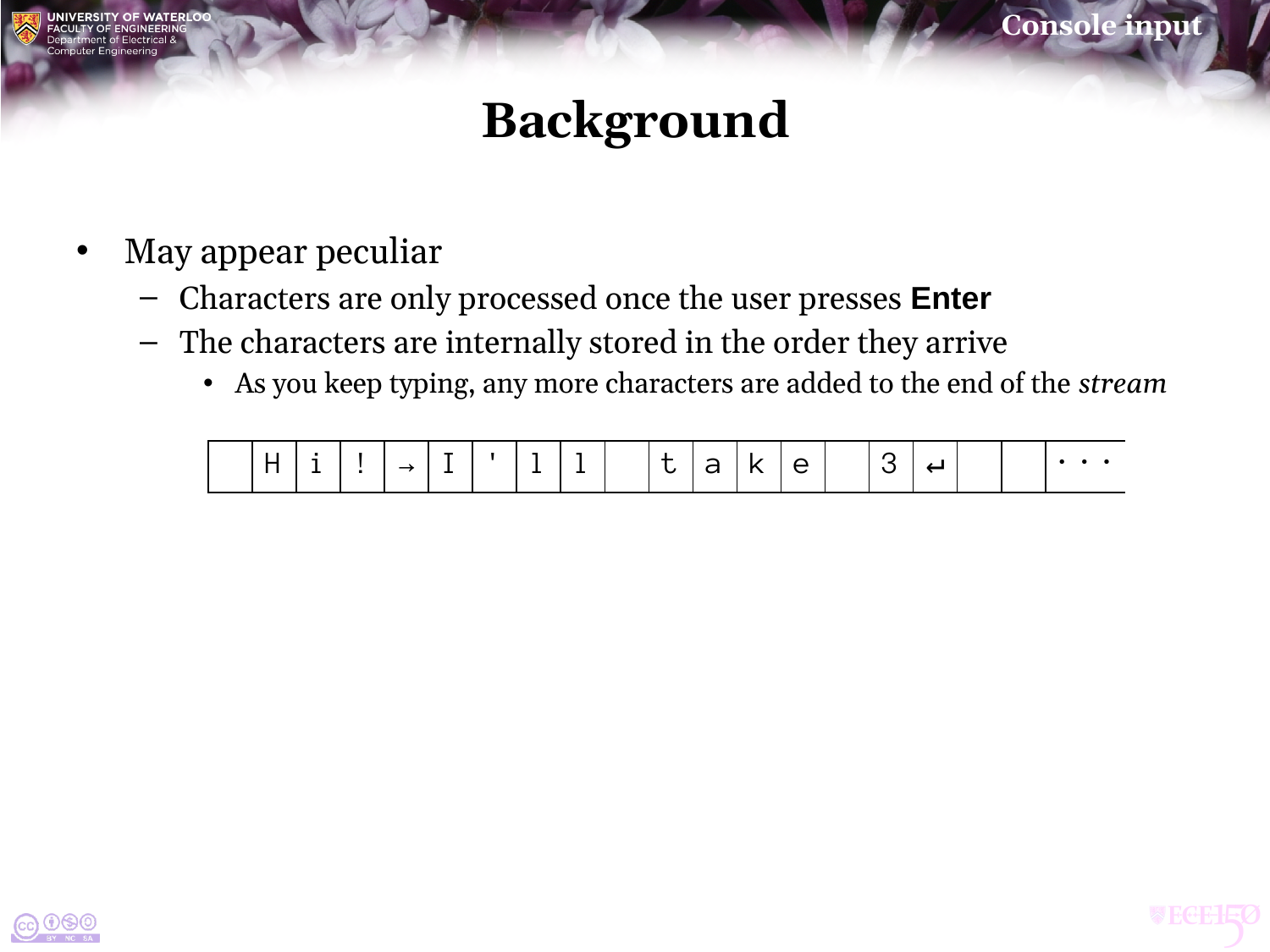

# Background
May appear peculiar
Characters are only processed once the user presses Enter
The characters are internally stored in the order they arrive
As you keep typing, any more characters are added to the end of the stream
|  | H | i | ! | → | I | ' | l | l |  | t | a | k | e |  | 3 | ↵ |  |  | · · · |
| --- | --- | --- | --- | --- | --- | --- | --- | --- | --- | --- | --- | --- | --- | --- | --- | --- | --- | --- | --- |